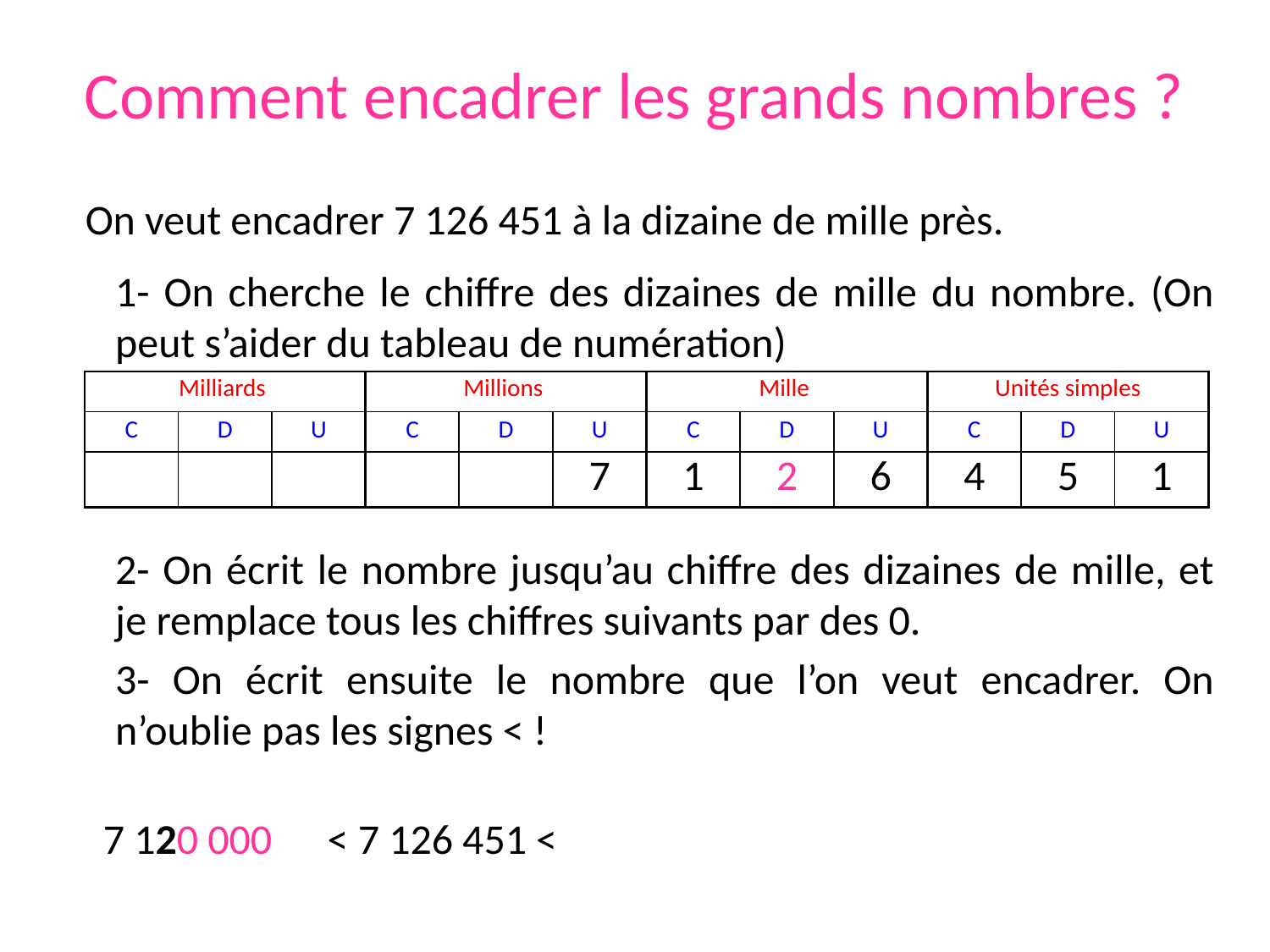

# Comment encadrer les grands nombres ?
On veut encadrer 7 126 451 à la dizaine de mille près.
1- On cherche le chiffre des dizaines de mille du nombre. (On peut s’aider du tableau de numération)
| Milliards |  |  | Millions |  |  | Mille |  |  | Unités simples |  |  |
| --- | --- | --- | --- | --- | --- | --- | --- | --- | --- | --- | --- |
| C | D | U | C | D | U | C | D | U | C | D | U |
|  |  |  |  |  | 7 | 1 | 2 | 6 | 4 | 5 | 1 |

2- On écrit le nombre jusqu’au chiffre des dizaines de mille, et je remplace tous les chiffres suivants par des 0.
3- On écrit ensuite le nombre que l’on veut encadrer. On n’oublie pas les signes < !
7 120 000
< 7 126 451 <